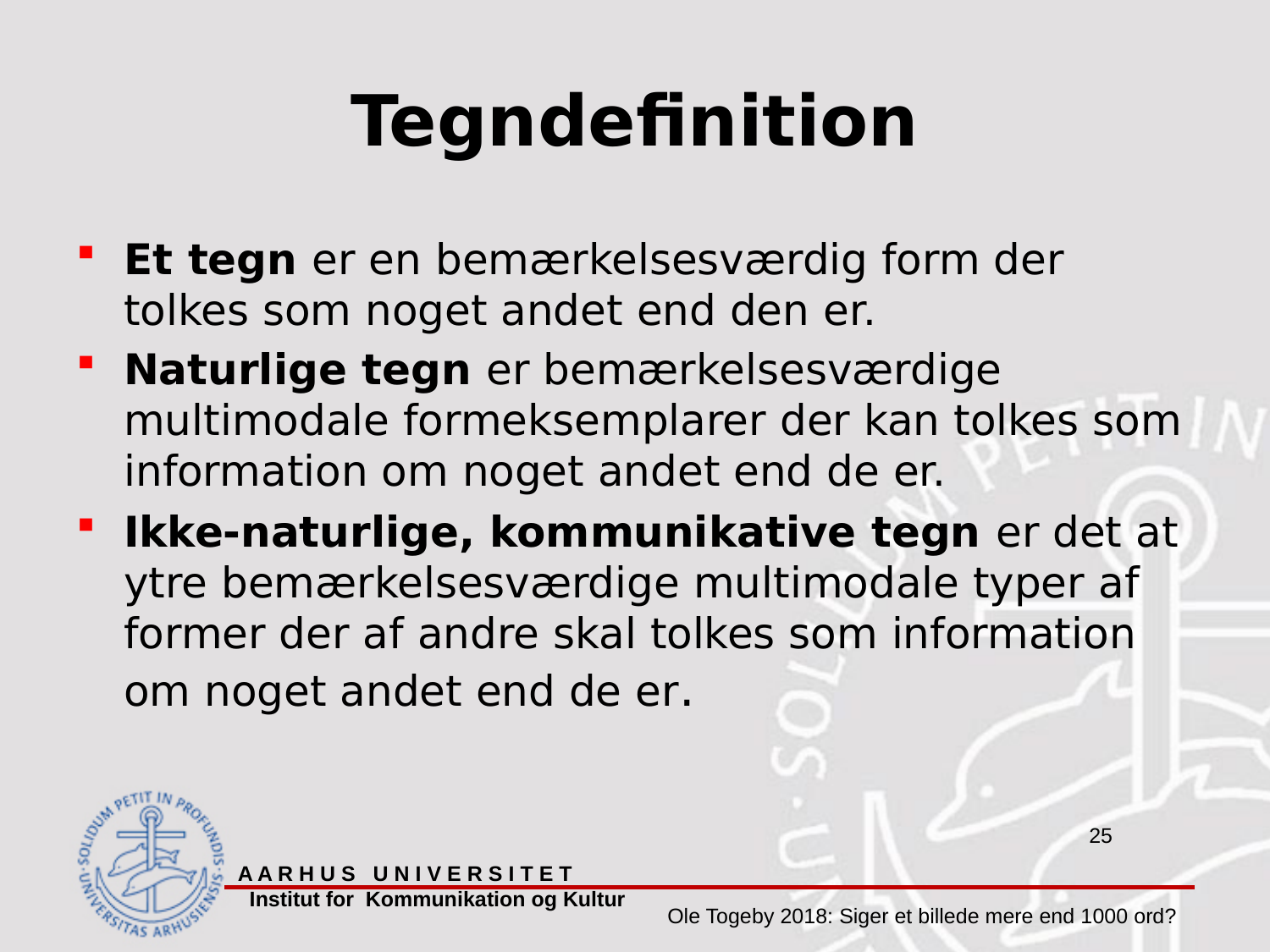

# Tegndefinition
Et tegn er en bemærkelsesværdig form der tolkes som noget andet end den er.
Naturlige tegn er bemærkelsesværdige multimodale formeksemplarer der kan tolkes som information om noget andet end de er.
Ikke-naturlige, kommunikative tegn er det at ytre bemærkelsesværdige multimodale typer af former der af andre skal tolkes som information om noget andet end de er.

A A R H U S   U N I V E R S I T E T            Institut for  Kommunikation og Kultur